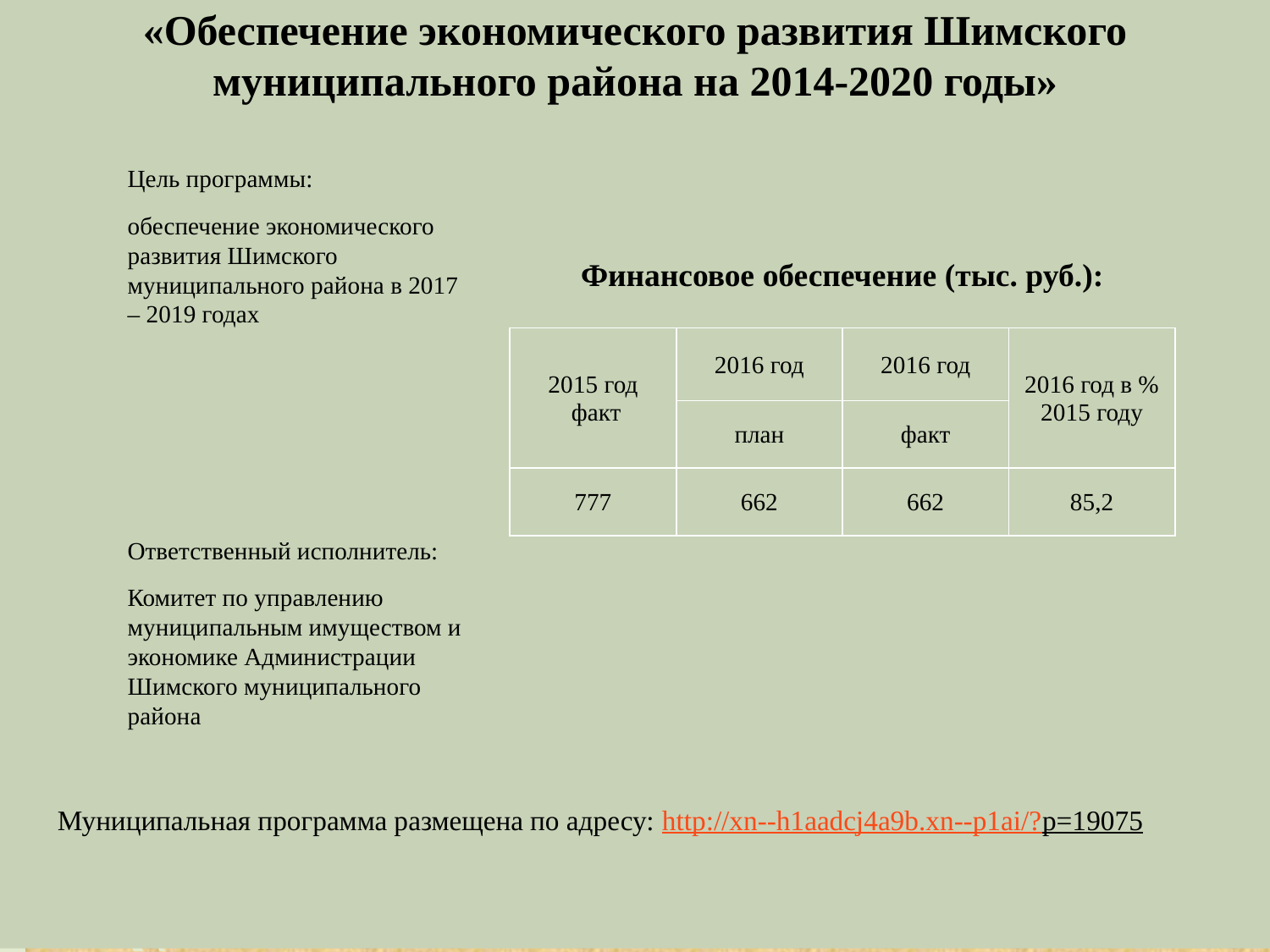

# «Обеспечение экономического развития Шимского муниципального района на 2014-2020 годы»
Цель программы:
обеспечение экономического развития Шимского муниципального района в 2017 – 2019 годах

Ответственный исполнитель:
Комитет по управлению муниципальным имуществом и экономике Администрации Шимского муниципального района
| Финансовое обеспечение (тыс. руб.): |  |  |  |
| --- | --- | --- | --- |
| 2015 год факт | 2016 год | 2016 год | 2016 год в % 2015 году |
|  | план | факт |  |
| 777 | 662 | 662 | 85,2 |

Муниципальная программа размещена по адресу: http://xn--h1aadcj4a9b.xn--p1ai/?p=19075